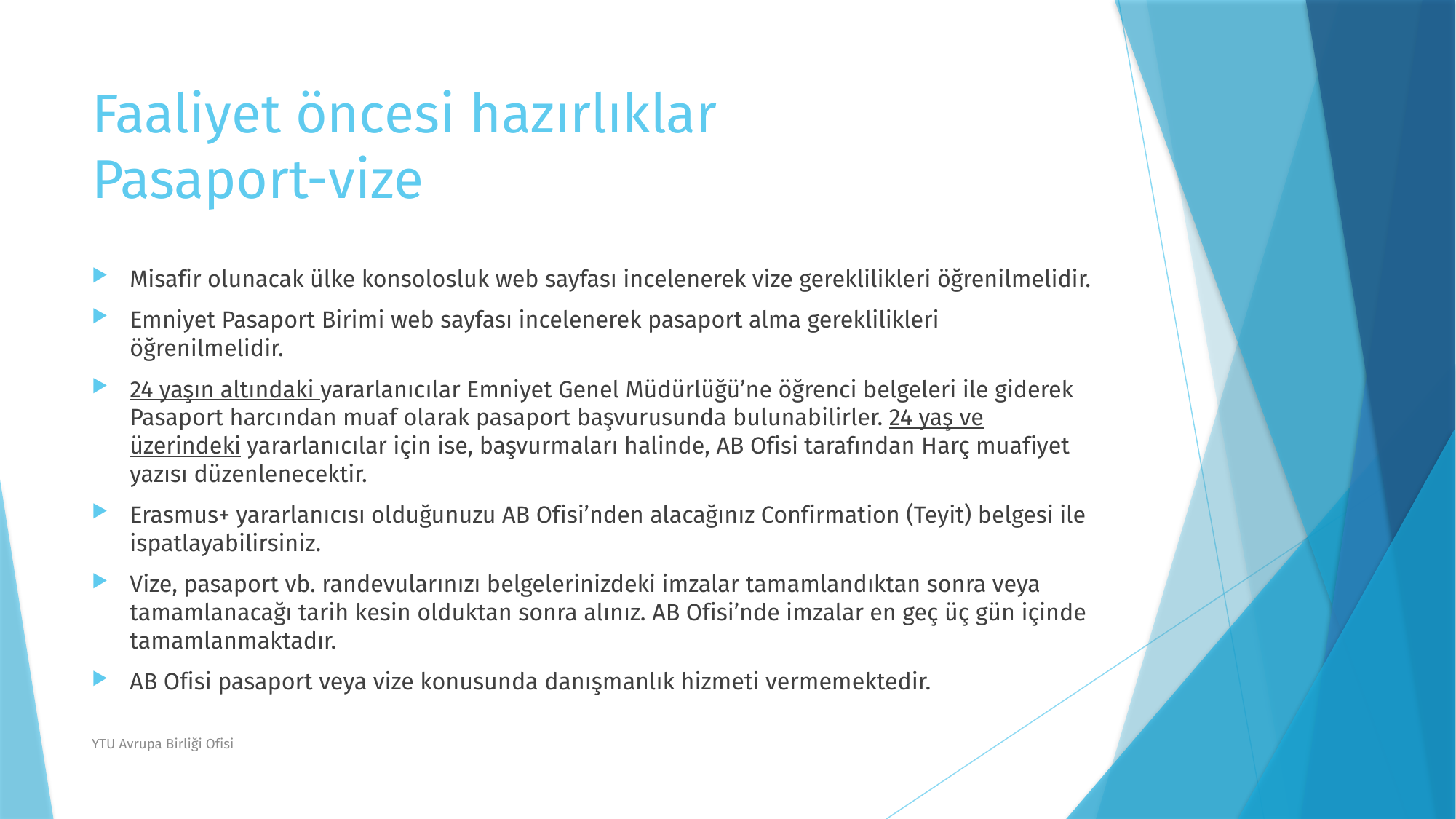

# Faaliyet öncesi hazırlıklar Pasaport-vize
Misafir olunacak ülke konsolosluk web sayfası incelenerek vize gereklilikleri öğrenilmelidir.
Emniyet Pasaport Birimi web sayfası incelenerek pasaport alma gereklilikleri öğrenilmelidir.
24 yaşın altındaki yararlanıcılar Emniyet Genel Müdürlüğü’ne öğrenci belgeleri ile giderek Pasaport harcından muaf olarak pasaport başvurusunda bulunabilirler. 24 yaş ve üzerindeki yararlanıcılar için ise, başvurmaları halinde, AB Ofisi tarafından Harç muafiyet yazısı düzenlenecektir.
Erasmus+ yararlanıcısı olduğunuzu AB Ofisi’nden alacağınız Confirmation (Teyit) belgesi ile ispatlayabilirsiniz.
Vize, pasaport vb. randevularınızı belgelerinizdeki imzalar tamamlandıktan sonra veya tamamlanacağı tarih kesin olduktan sonra alınız. AB Ofisi’nde imzalar en geç üç gün içinde tamamlanmaktadır.
AB Ofisi pasaport veya vize konusunda danışmanlık hizmeti vermemektedir.

YTU Avrupa Birliği Ofisi